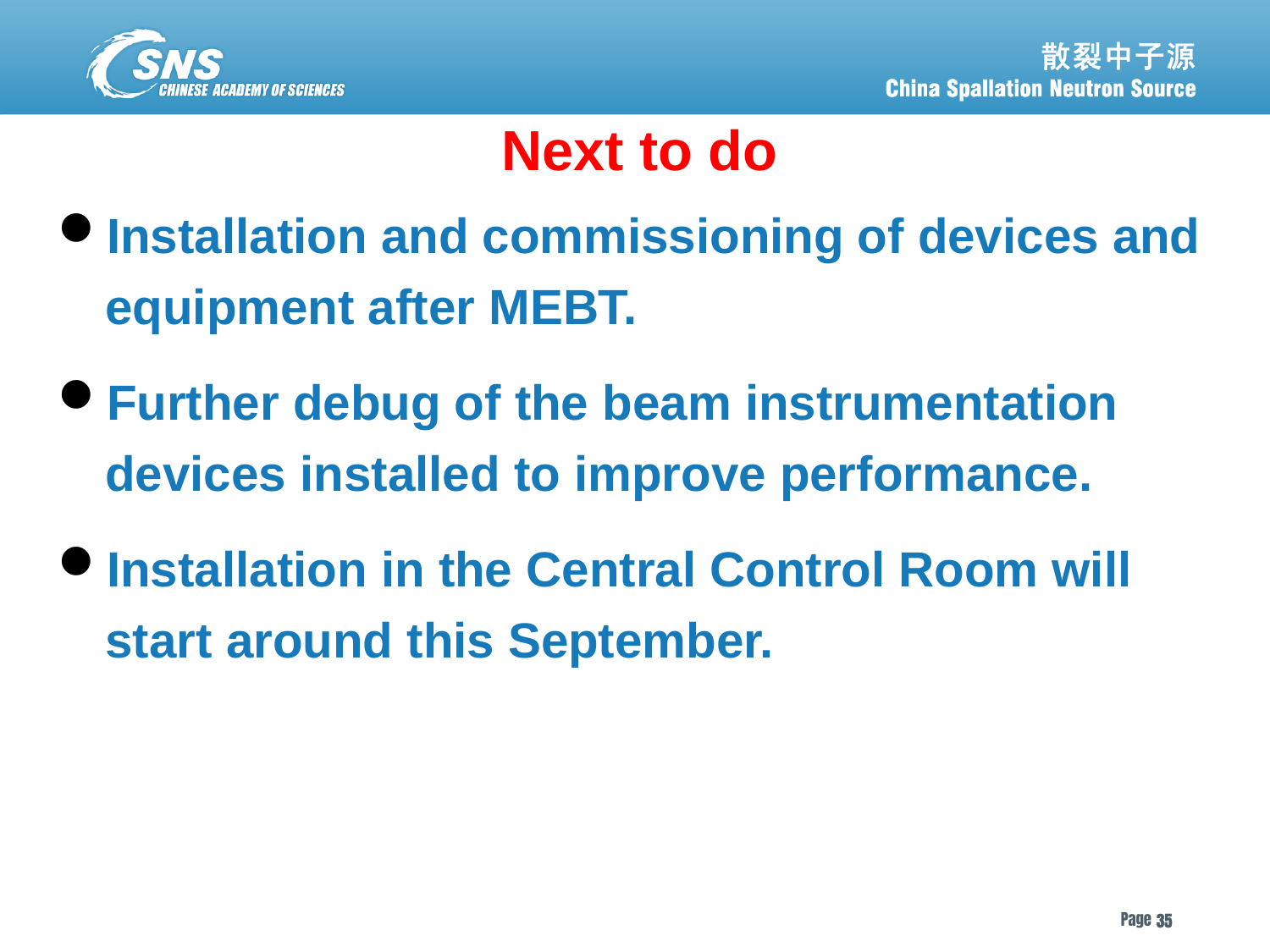

# Next to do
Installation and commissioning of devices and equipment after MEBT.
Further debug of the beam instrumentation devices installed to improve performance.
Installation in the Central Control Room will start around this September.
35
35